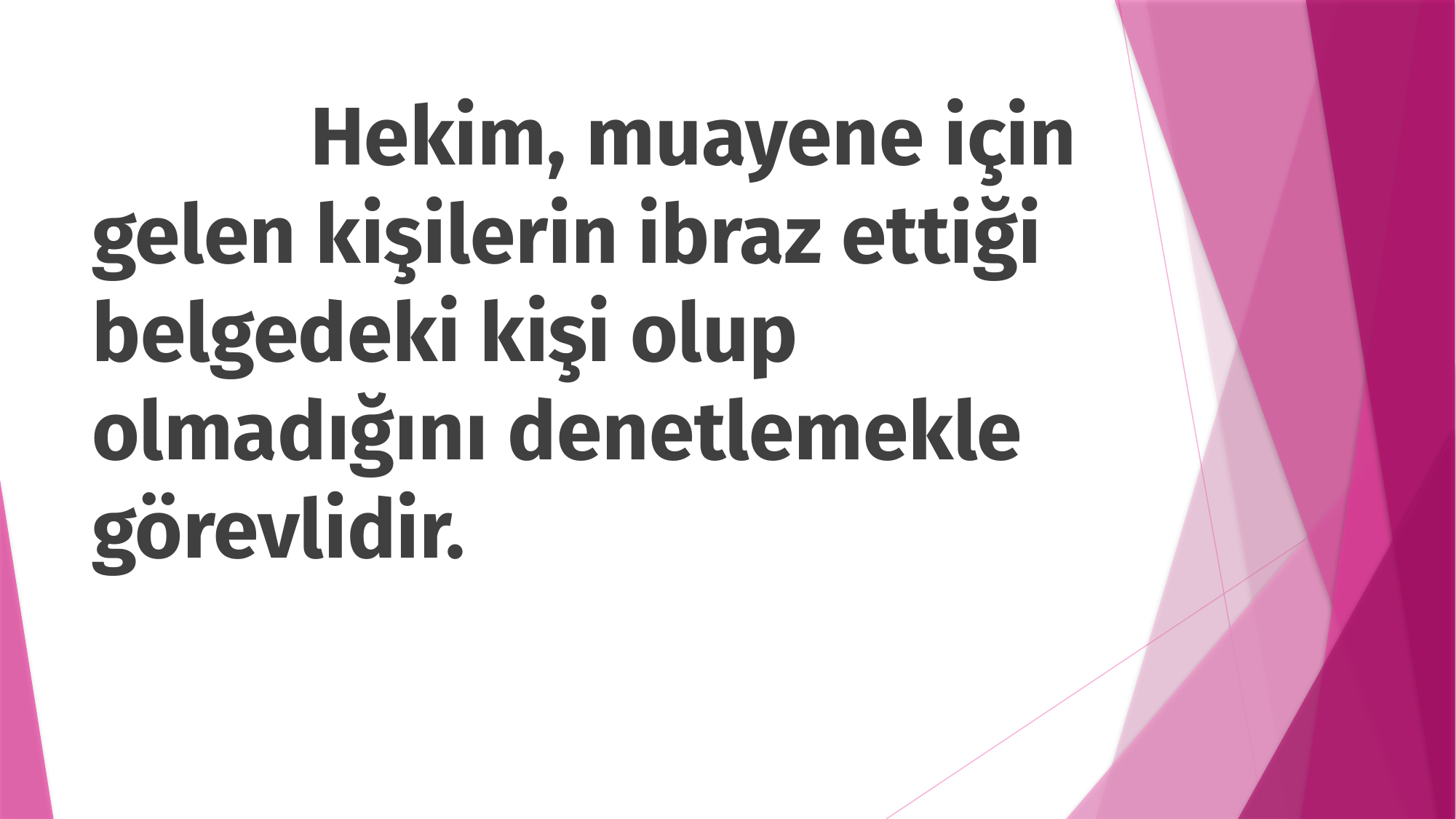

Hekim, muayene için gelen kişilerin ibraz ettiği belgedeki kişi olup olmadığını denetlemekle görevlidir.